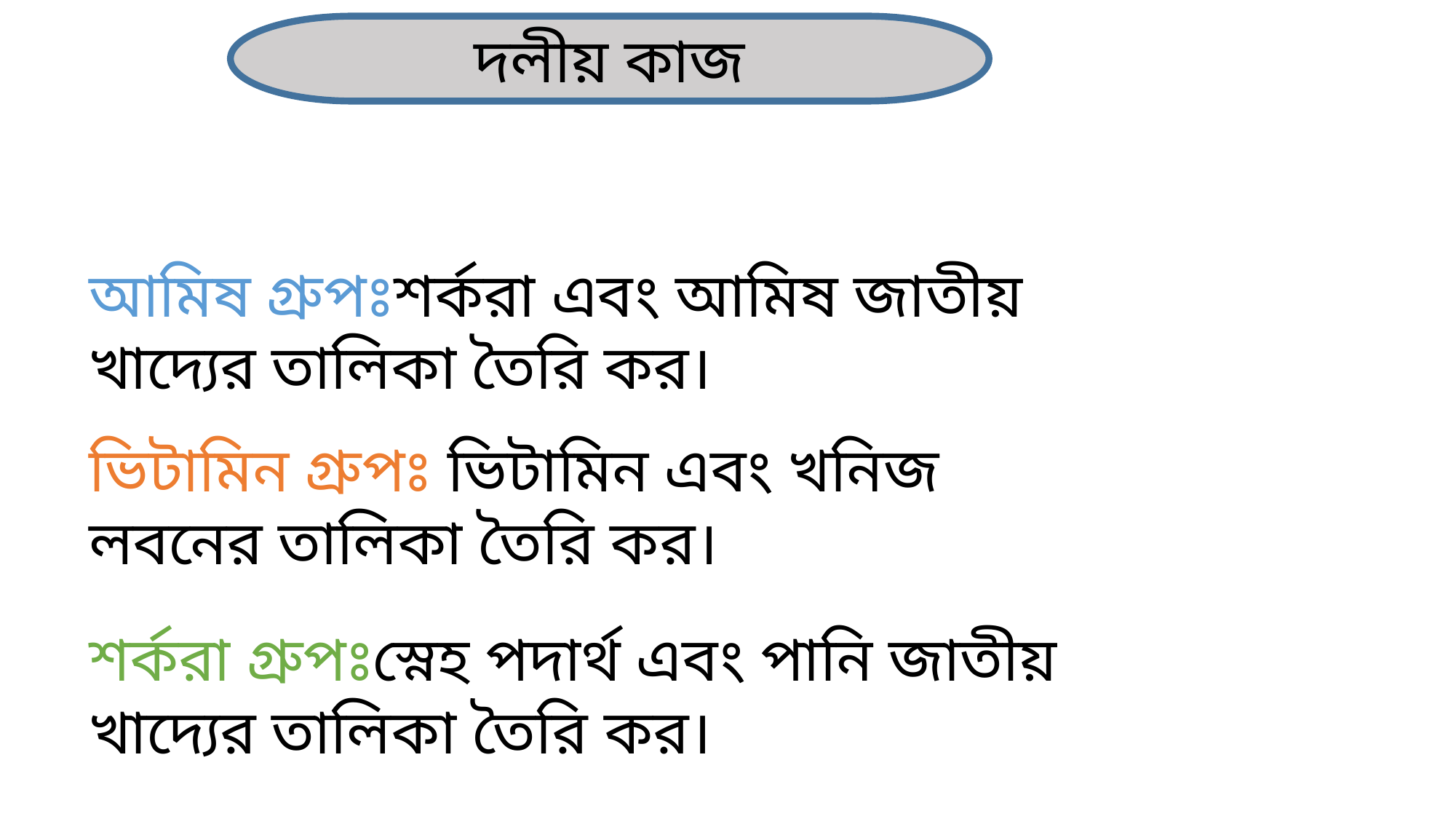

দলীয় কাজ
আমিষ গ্রুপঃশর্করা এবং আমিষ জাতীয় খাদ্যের তালিকা তৈরি কর।
ভিটামিন গ্রুপঃ ভিটামিন এবং খনিজ লবনের তালিকা তৈরি কর।
শর্করা গ্রুপঃস্নেহ পদার্থ এবং পানি জাতীয় খাদ্যের তালিকা তৈরি কর।